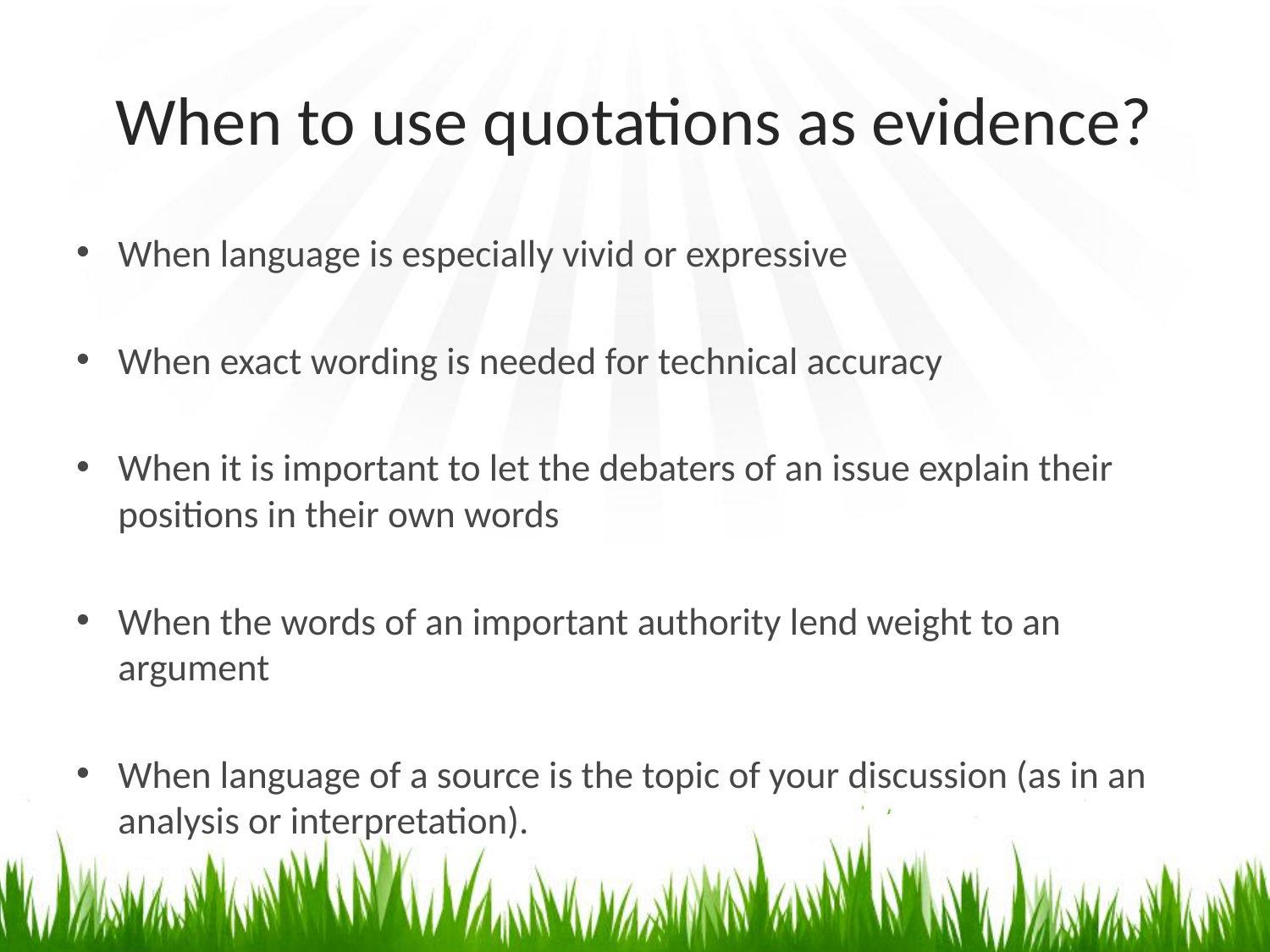

# When to use quotations as evidence?
When language is especially vivid or expressive

When exact wording is needed for technical accuracy

When it is important to let the debaters of an issue explain their positions in their own words

When the words of an important authority lend weight to an argument

When language of a source is the topic of your discussion (as in an analysis or interpretation).